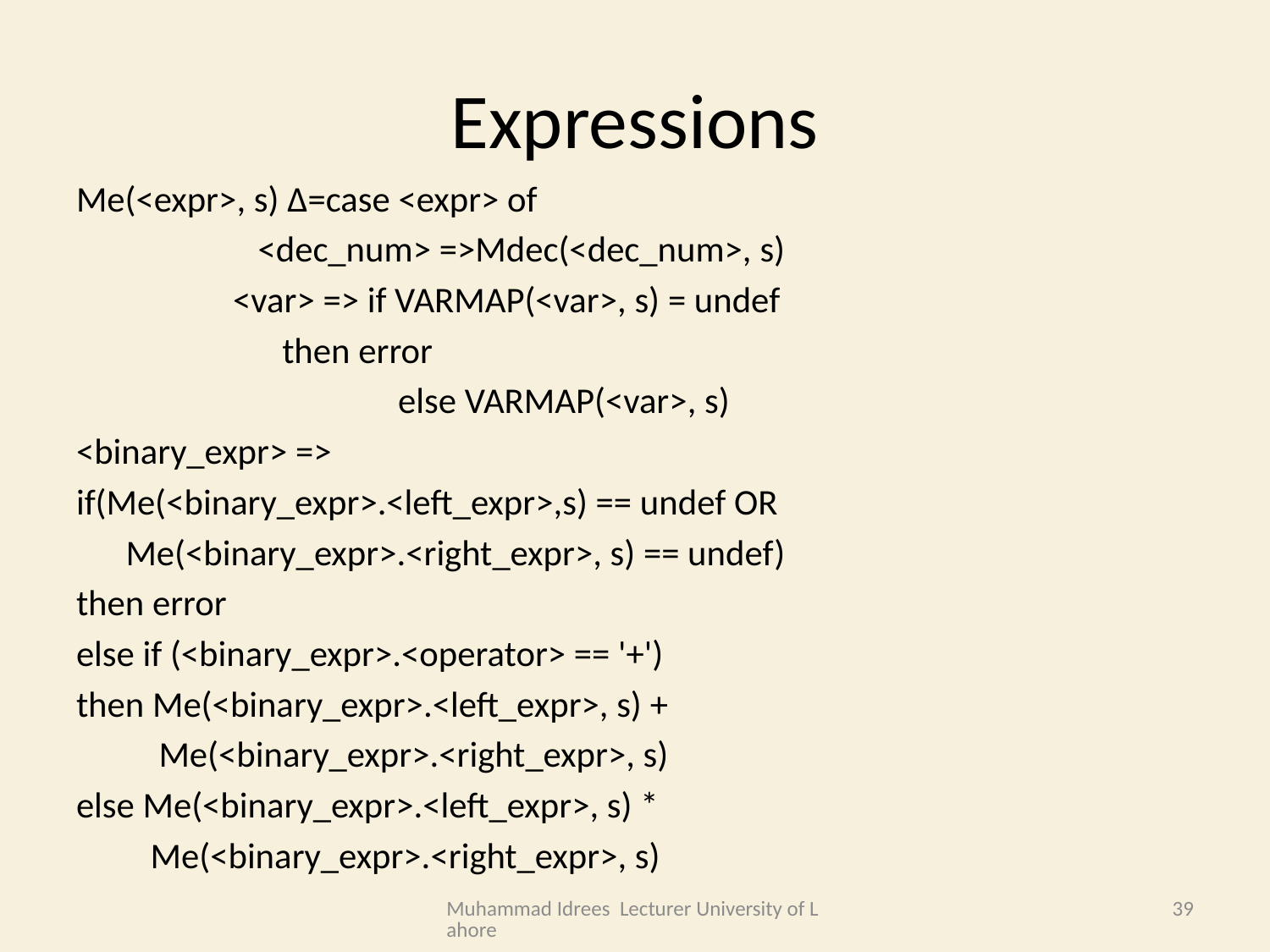

# Expressions
Me(<expr>, s) ∆=case <expr> of
                      <dec_num> =>Mdec(<dec_num>, s)
                   <var> => if VARMAP(<var>, s) = undef
                			then error
                                       else VARMAP(<var>, s)
<binary_expr> =>
if(Me(<binary_expr>.<left_expr>,s) == undef OR
      Me(<binary_expr>.<right_expr>, s) == undef)
then error
else if (<binary_expr>.<operator> == '+')
then Me(<binary_expr>.<left_expr>, s) +
          Me(<binary_expr>.<right_expr>, s)
else Me(<binary_expr>.<left_expr>, s) *
         Me(<binary_expr>.<right_expr>, s)
Muhammad Idrees  Lecturer University of Lahore
39